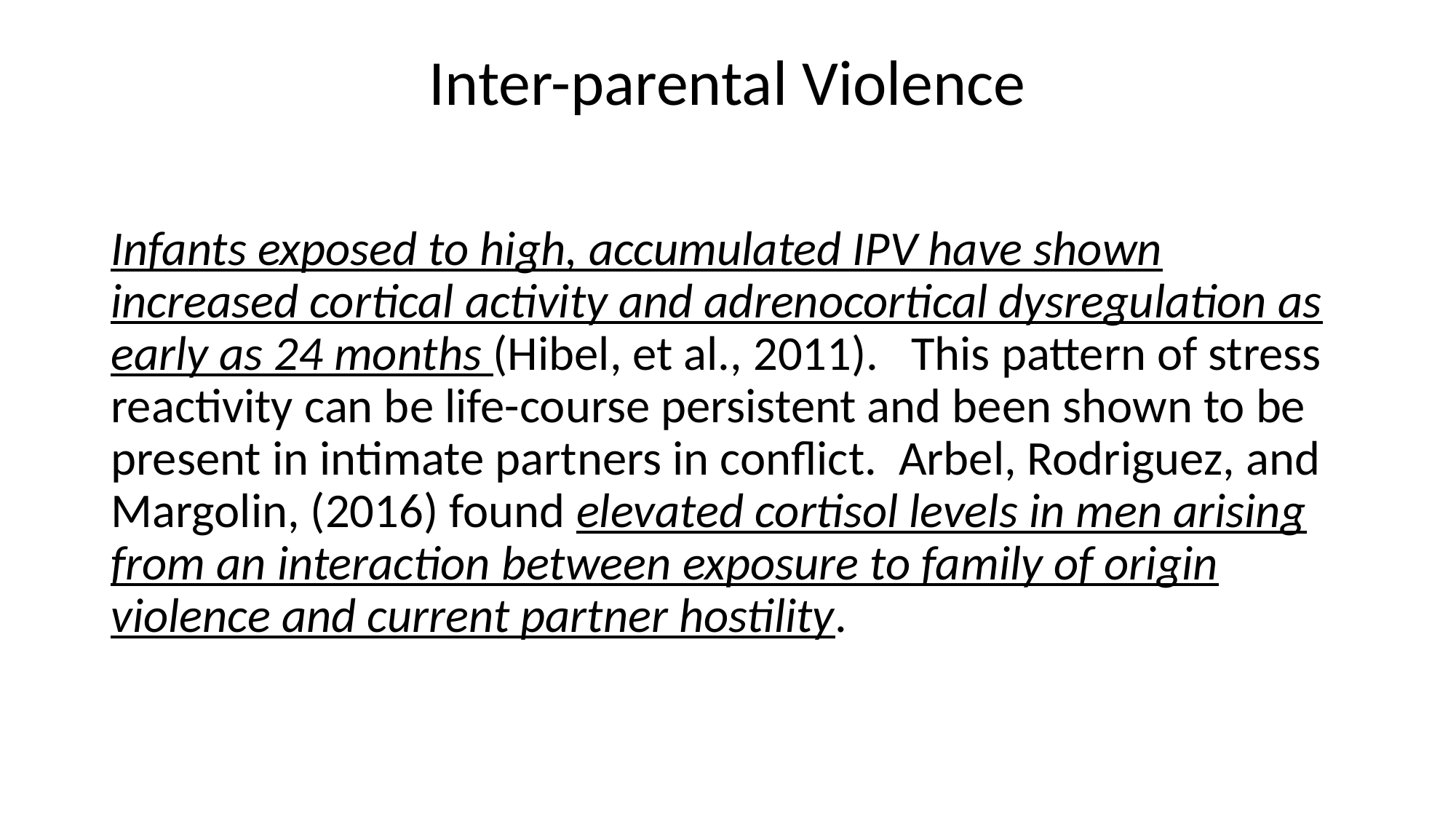

# Inter-parental Violence
Infants exposed to high, accumulated IPV have shown increased cortical activity and adrenocortical dysregulation as early as 24 months (Hibel, et al., 2011).   This pattern of stress reactivity can be life-course persistent and been shown to be present in intimate partners in conflict.  Arbel, Rodriguez, and Margolin, (2016) found elevated cortisol levels in men arising from an interaction between exposure to family of origin violence and current partner hostility.